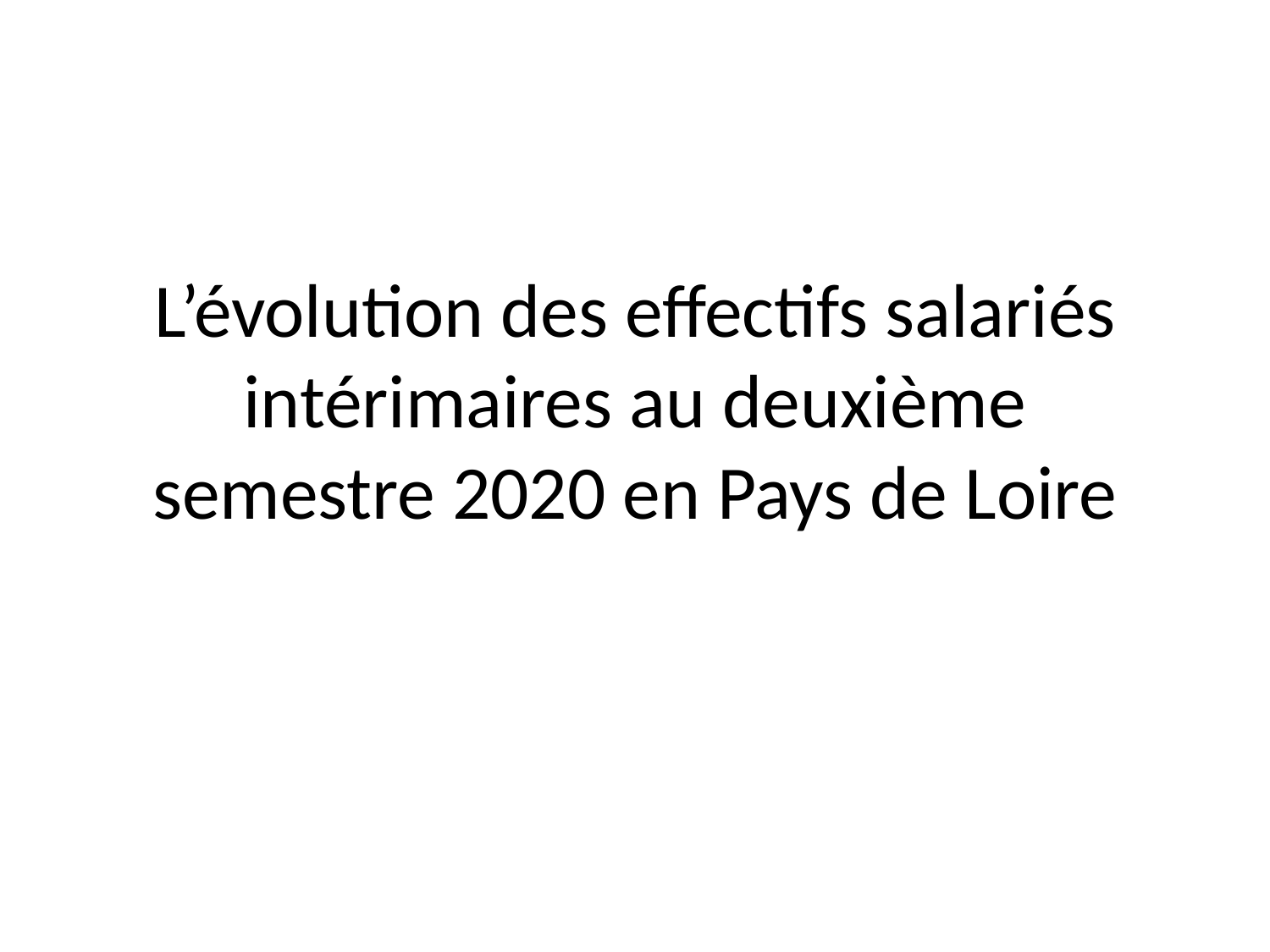

# L’évolution des effectifs salariés intérimaires au deuxième semestre 2020 en Pays de Loire